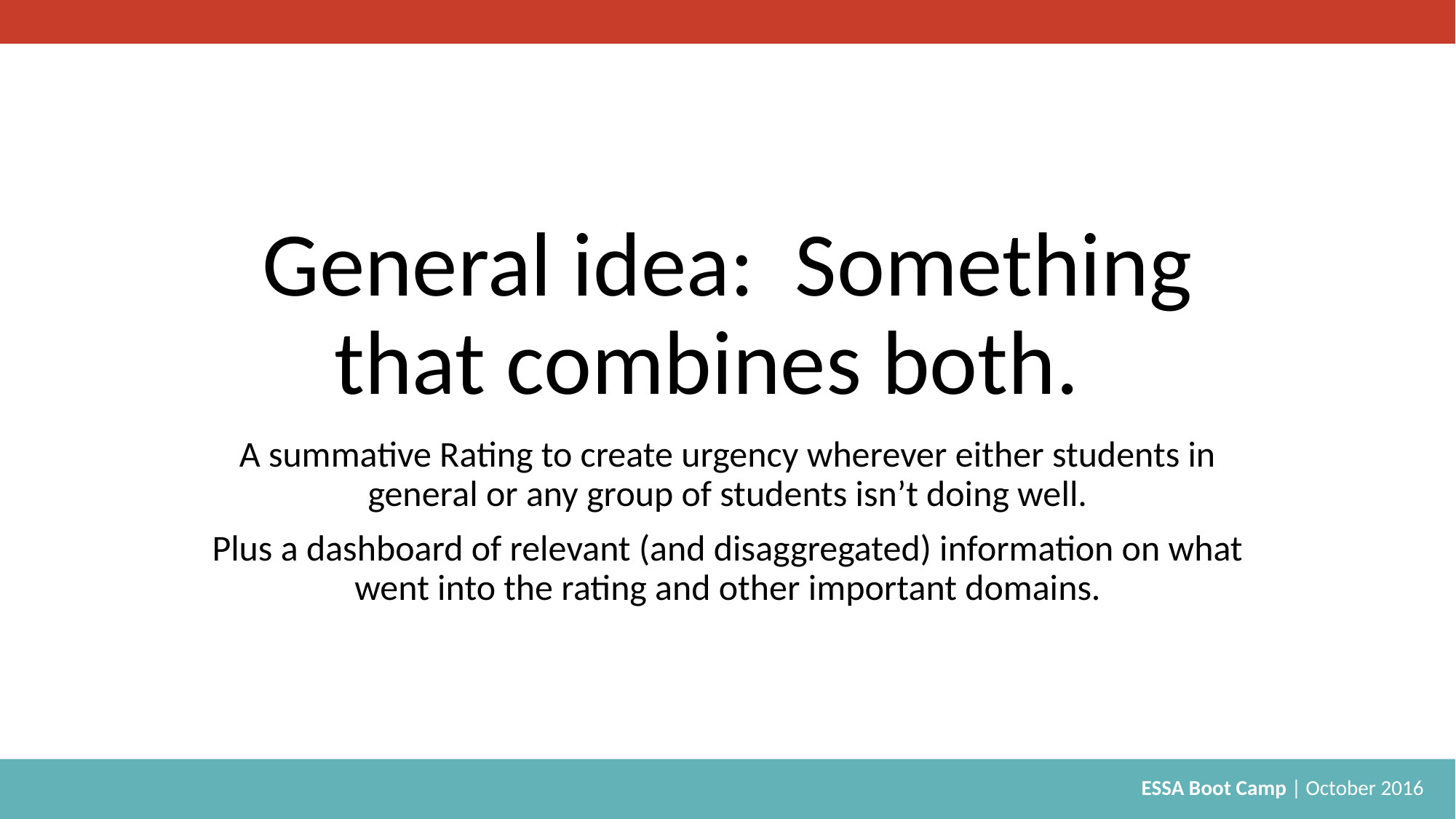

# General idea:  Something that combines both.
A summative Rating to create urgency wherever either students in general or any group of students isn’t doing well.
Plus a dashboard of relevant (and disaggregated) information on what went into the rating and other important domains.